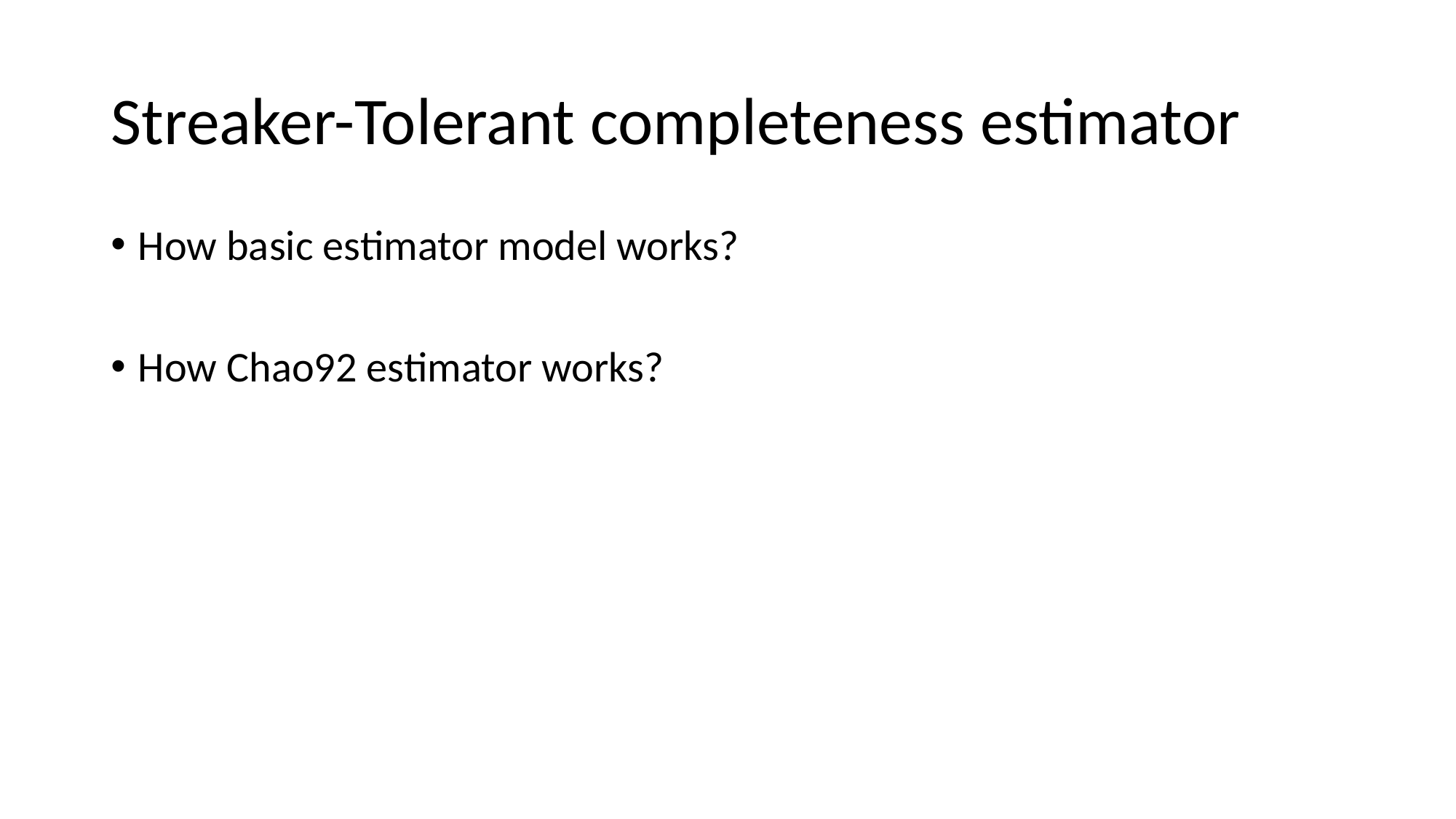

# Streaker-Tolerant completeness estimator
How basic estimator model works?

How Chao92 estimator works?